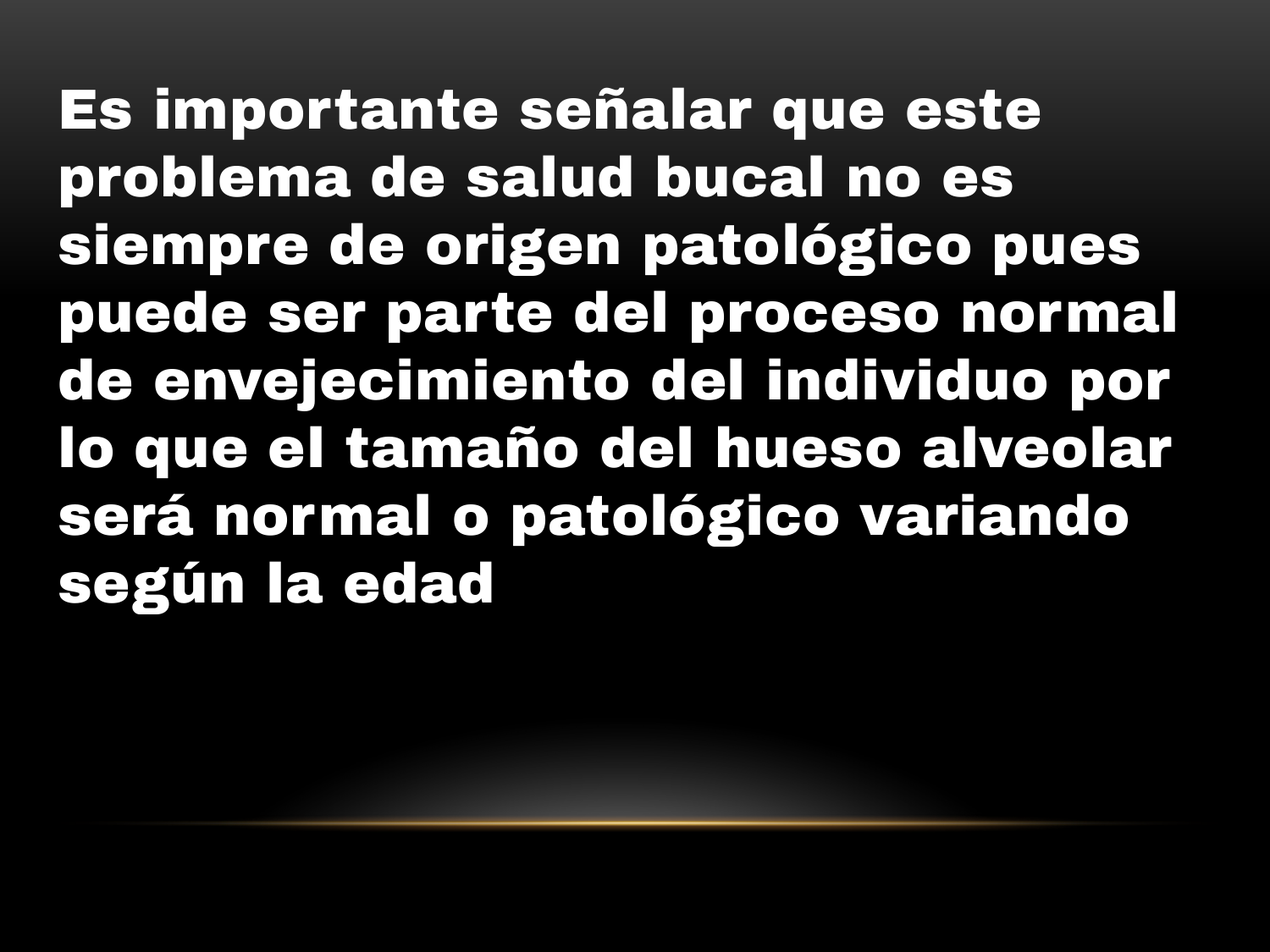

Es importante señalar que este problema de salud bucal no es siempre de origen patológico pues puede ser parte del proceso normal de envejecimiento del individuo por lo que el tamaño del hueso alveolar  será normal o patológico variando según la edad